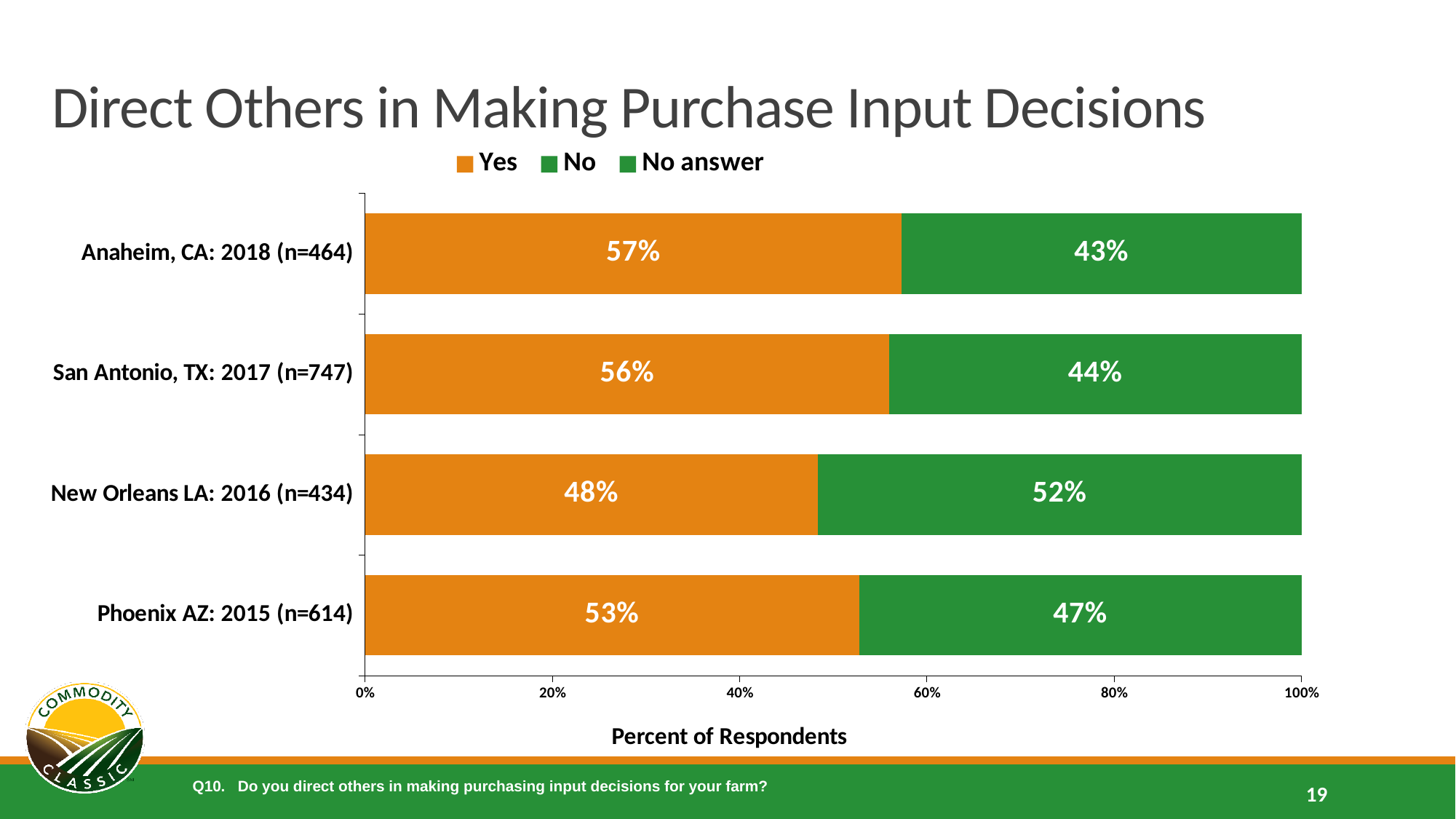

# Direct Others in Making Purchase Input Decisions

### Chart

| Category | Yes | No | No answer |
|---|---|---|---|
| Anaheim, CA: 2018 (n=464) | 0.573275862068966 | 0.426724137931034 | None |
| San Antonio, TX: 2017 (n=747) | 0.56 | 0.44 | None |
| New Orleans LA: 2016 (n=434) | 0.483870967741935 | 0.516129032258064 | None |
| Phoenix AZ: 2015 (n=614) | 0.527687296416938 | 0.472312703583062 | None |
Q10.   Do you direct others in making purchasing input decisions for your farm?
19